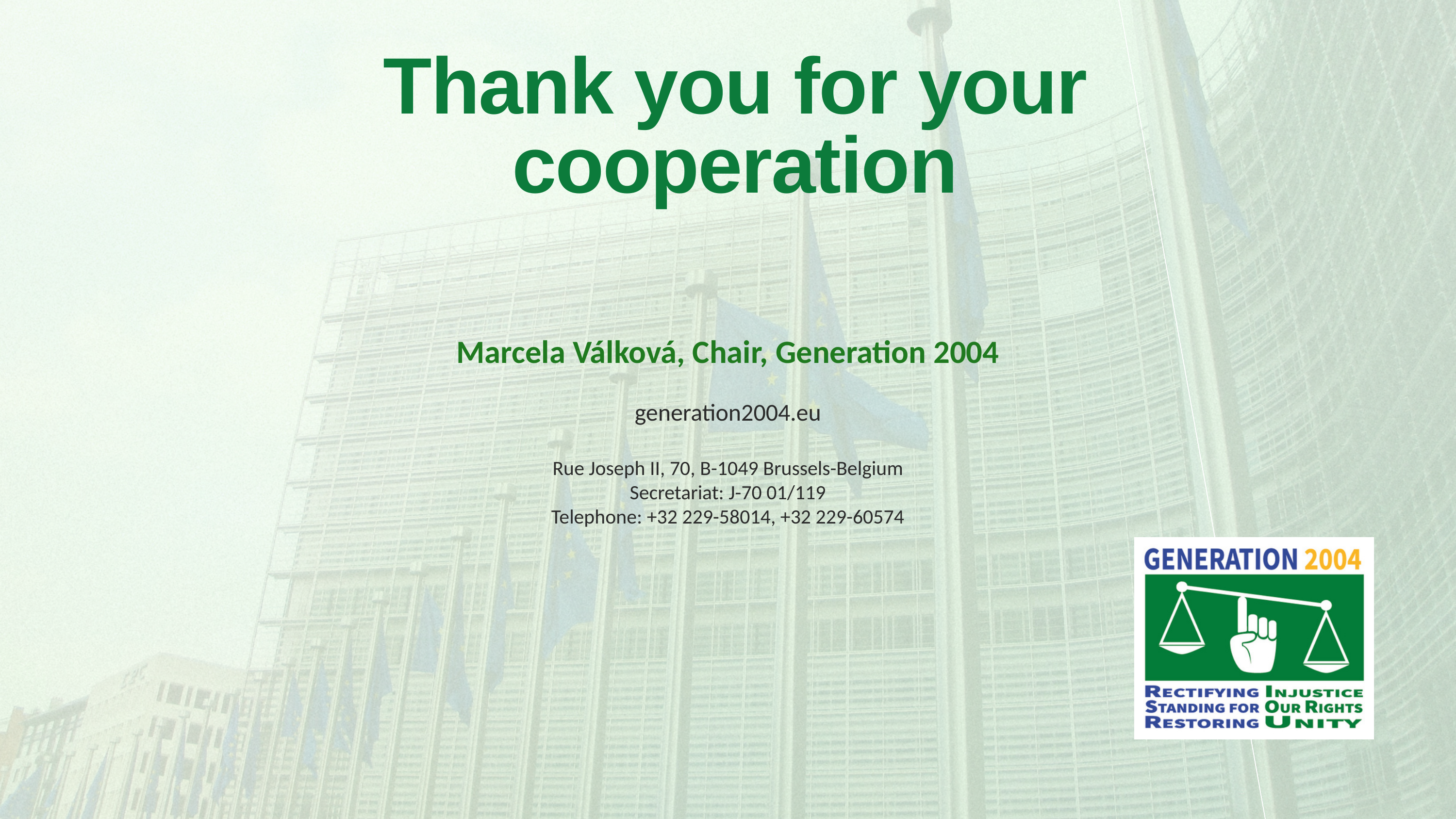

Thank you for your cooperation
Marcela Válková, Chair, Generation 2004
generation2004.eu

Rue Joseph II, 70, B-1049 Brussels-Belgium
Secretariat: J-70 01/119
Telephone: +32 229-58014, +32 229-60574